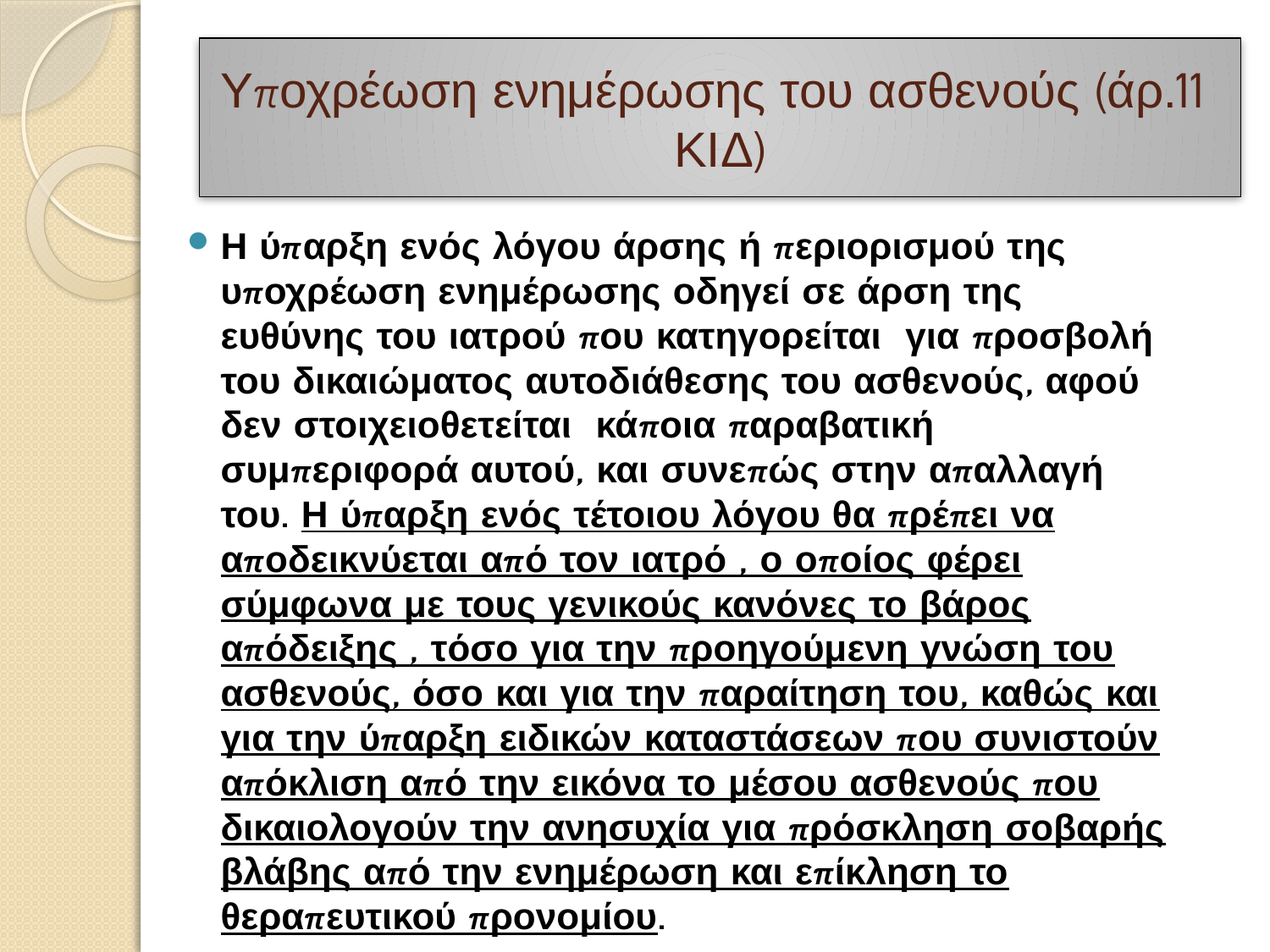

# Υποχρέωση ενημέρωσης του ασθενούς (άρ.11  ΚΙΔ)
Η ύπαρξη ενός λόγου άρσης ή περιορισμού της υποχρέωση ενημέρωσης οδηγεί σε άρση της ευθύνης του ιατρού που κατηγορείται  για προσβολή του δικαιώματος αυτοδιάθεσης του ασθενούς, αφού δεν στοιχειοθετείται  κάποια παραβατική συμπεριφορά αυτού, και συνεπώς στην απαλλαγή του. Η ύπαρξη ενός τέτοιου λόγου θα πρέπει να αποδεικνύεται από τον ιατρό , ο οποίος φέρει σύμφωνα με τους γενικούς κανόνες το βάρος απόδειξης , τόσο για την προηγούμενη γνώση του ασθενούς, όσο και για την παραίτηση του, καθώς και για την ύπαρξη ειδικών καταστάσεων που συνιστούν απόκλιση από την εικόνα το μέσου ασθενούς που δικαιολογούν την ανησυχία για πρόσκληση σοβαρής βλάβης από την ενημέρωση και επίκληση το θεραπευτικού προνομίου.